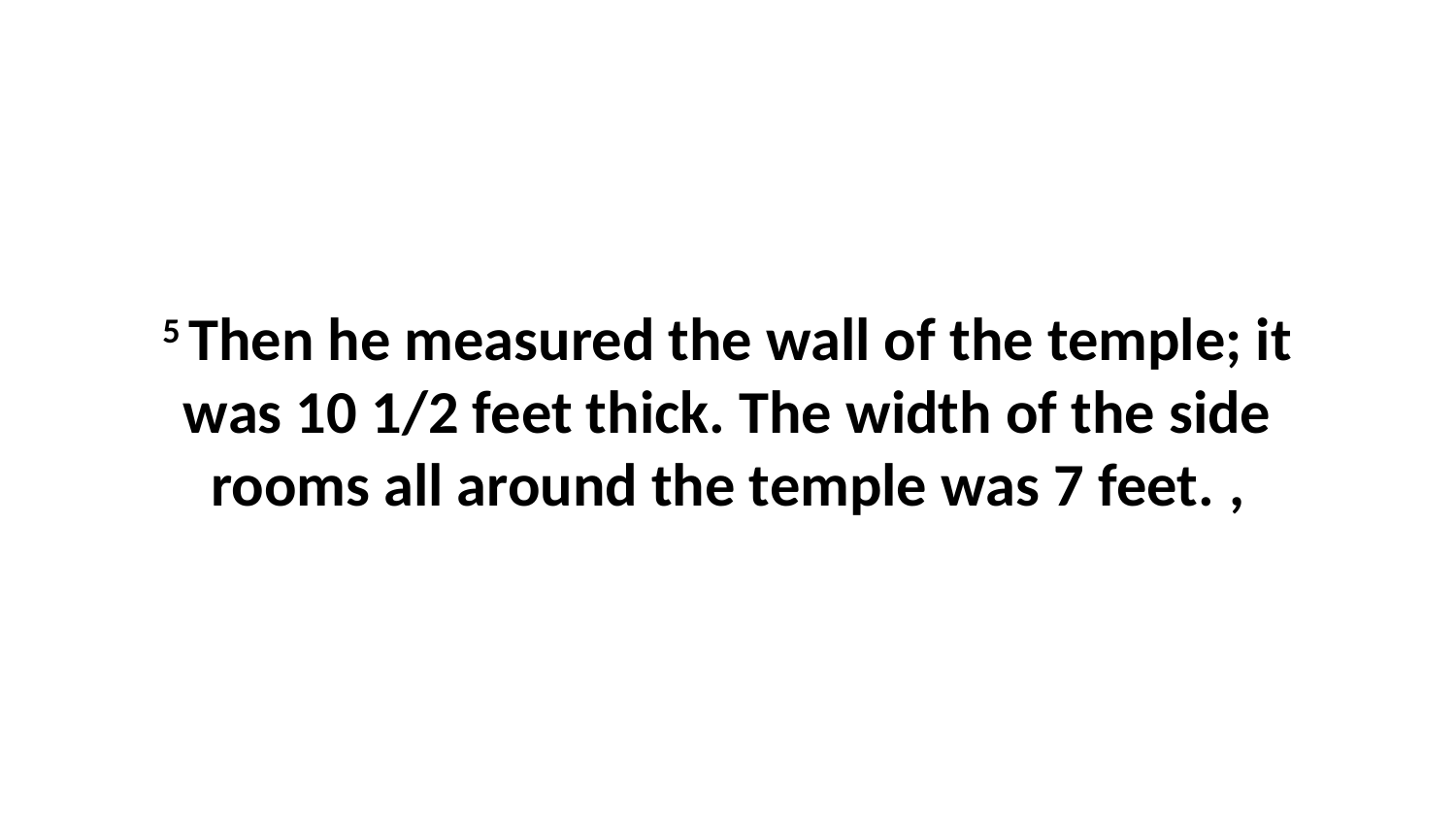

5 Then he measured the wall of the temple; it was 10 1/2 feet thick. The width of the side rooms all around the temple was 7 feet. ,